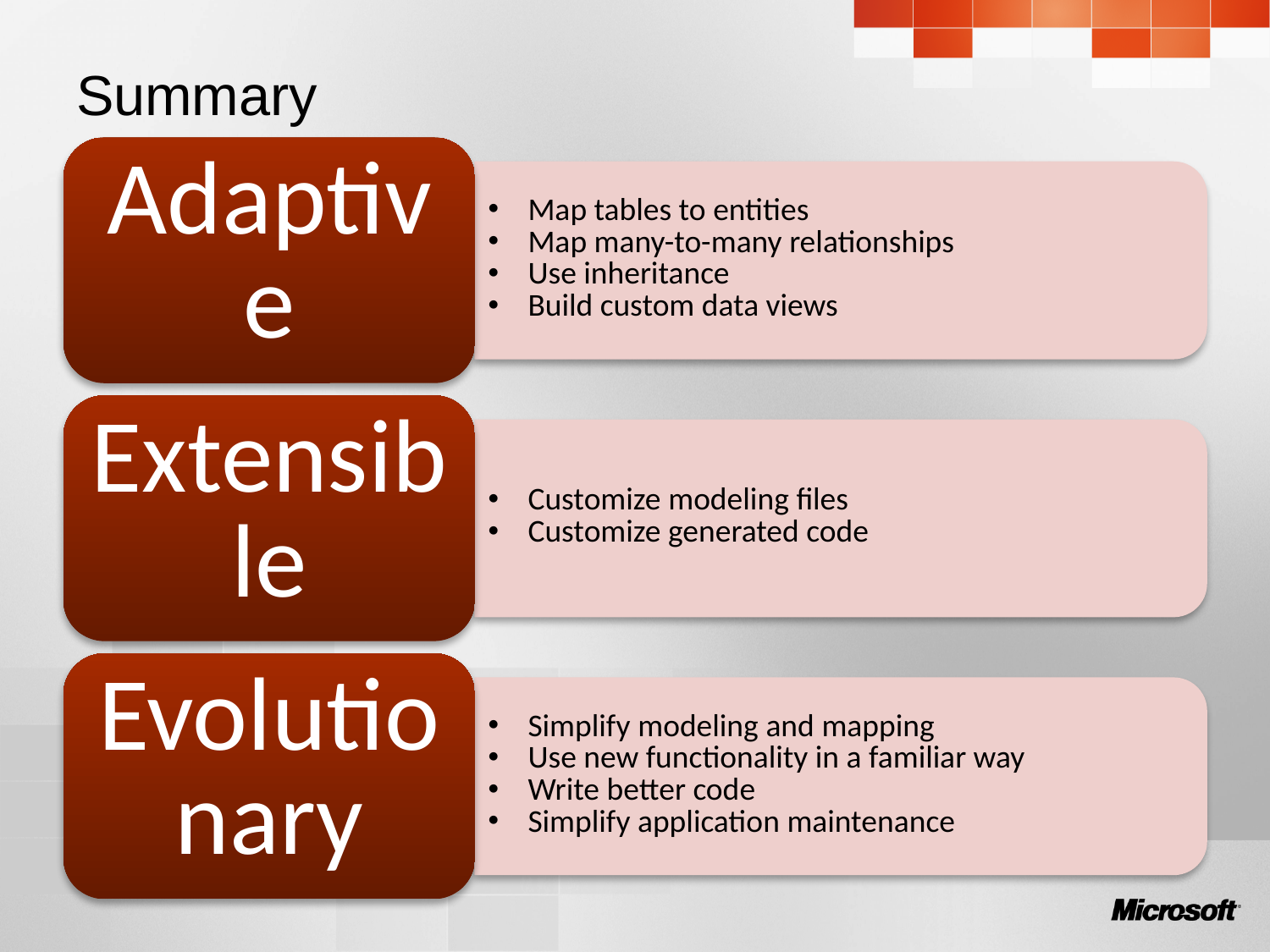

# Summary
Adaptive
Map tables to entities
Map many-to-many relationships
Extensible
Customize modeling files
Evolutionary
Simplify modeling and mapping
Customize generated code
Use inheritance
Build custom data views
Write better code
Simplify application maintenance
Use new functionality in a familiar way